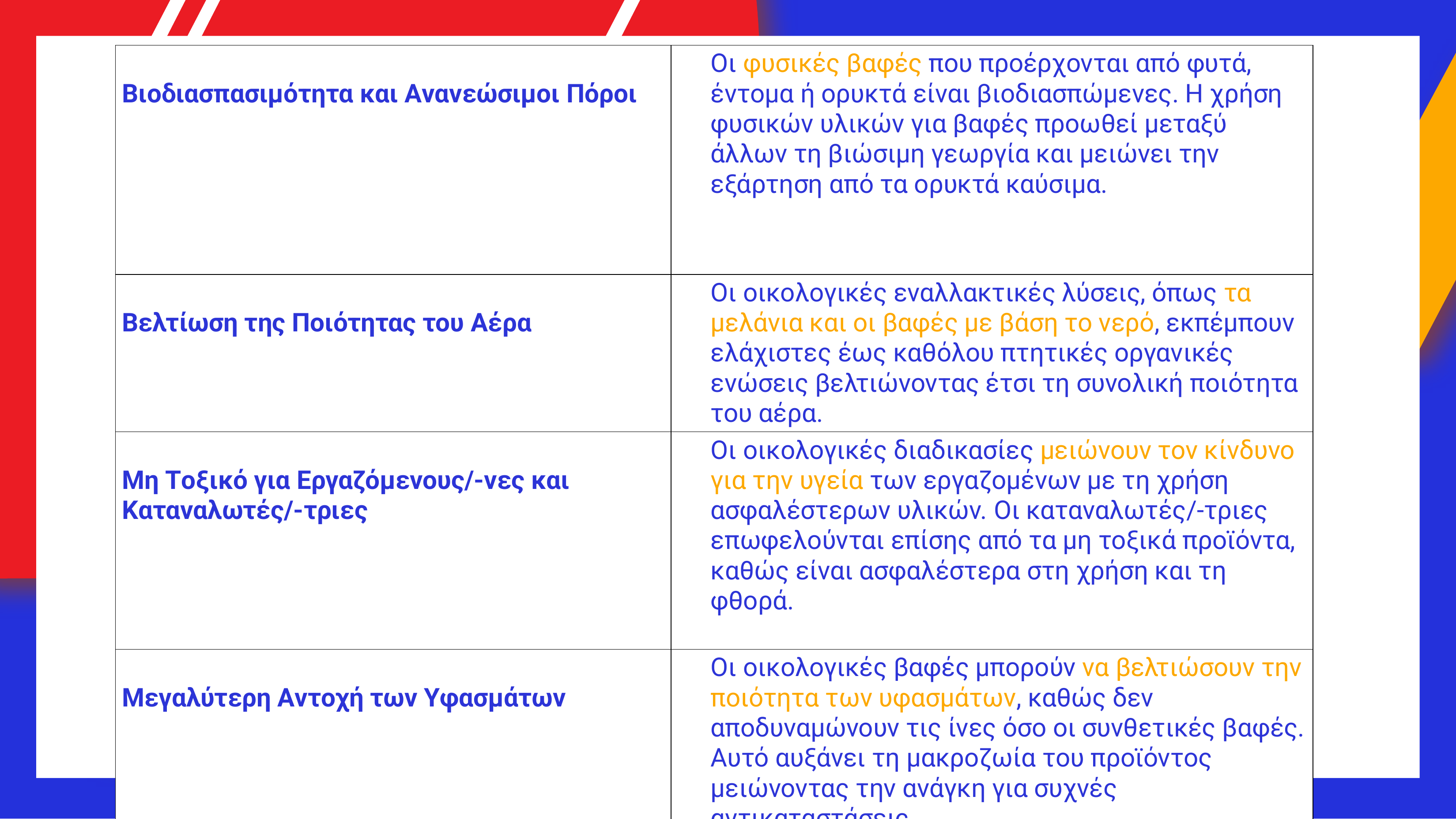

| Βιοδιασπασιμότητα και Ανανεώσιμοι Πόροι | Οι φυσικές βαφές που προέρχονται από φυτά, έντομα ή ορυκτά είναι βιοδιασπώμενες. Η χρήση φυσικών υλικών για βαφές προωθεί μεταξύ άλλων τη βιώσιμη γεωργία και μειώνει την εξάρτηση από τα ορυκτά καύσιμα. |
| --- | --- |
| Βελτίωση της Ποιότητας του Αέρα | Οι οικολογικές εναλλακτικές λύσεις, όπως τα μελάνια και οι βαφές με βάση το νερό, εκπέμπουν ελάχιστες έως καθόλου πτητικές οργανικές ενώσεις βελτιώνοντας έτσι τη συνολική ποιότητα του αέρα. |
| Μη Τοξικό για Εργαζόμενους/-νες και Καταναλωτές/-τριες | Οι οικολογικές διαδικασίες μειώνουν τον κίνδυνο για την υγεία των εργαζομένων με τη χρήση ασφαλέστερων υλικών. Οι καταναλωτές/-τριες επωφελούνται επίσης από τα μη τοξικά προϊόντα, καθώς είναι ασφαλέστερα στη χρήση και τη φθορά. |
| Μεγαλύτερη Αντοχή των Υφασμάτων | Οι οικολογικές βαφές μπορούν να βελτιώσουν την ποιότητα των υφασμάτων, καθώς δεν αποδυναμώνουν τις ίνες όσο οι συνθετικές βαφές. Αυτό αυξάνει τη μακροζωία του προϊόντος μειώνοντας την ανάγκη για συχνές αντικαταστάσεις. |